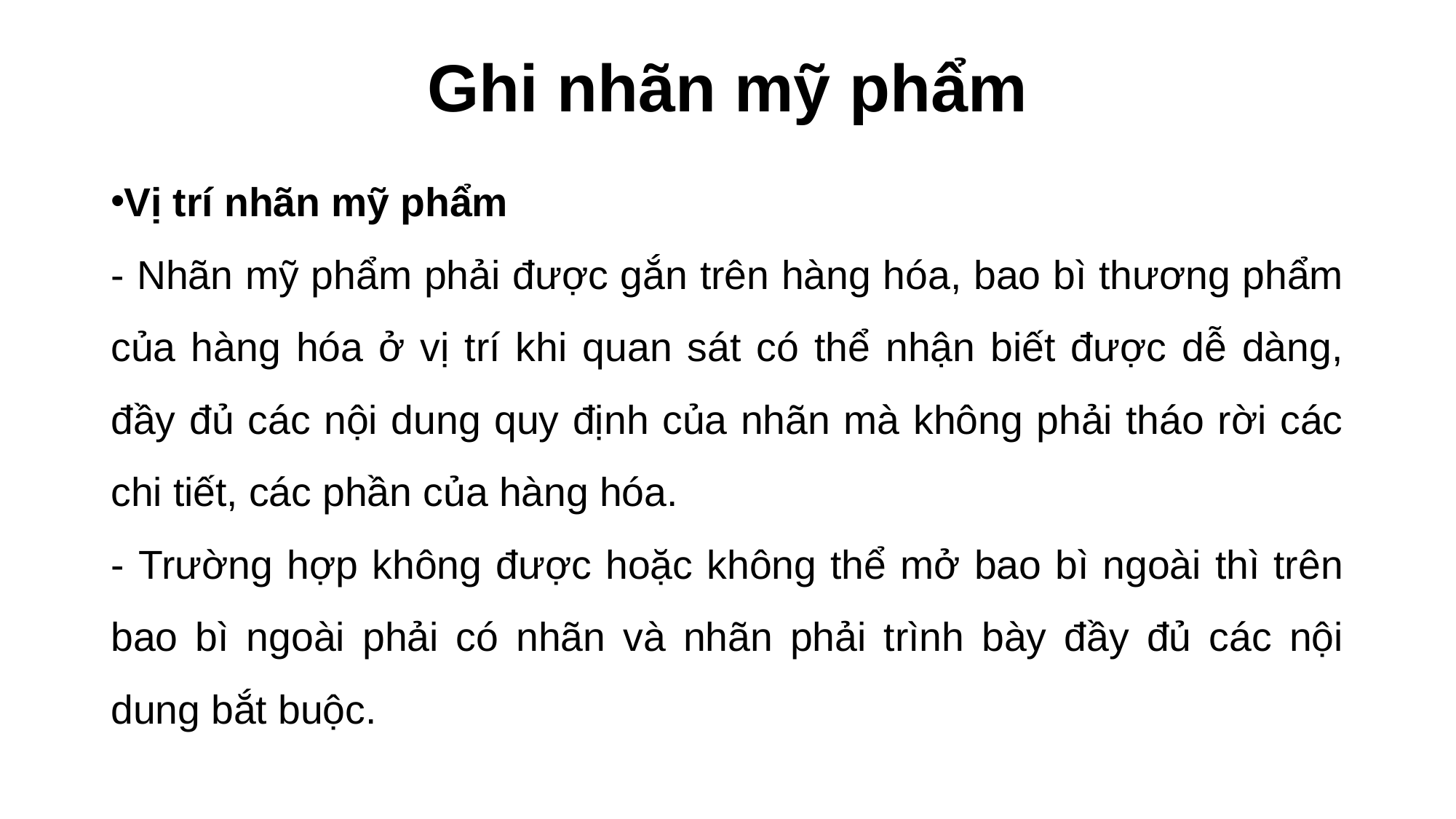

# Ghi nhãn mỹ phẩm
Vị trí nhãn mỹ phẩm
- Nhãn mỹ phẩm phải được gắn trên hàng hóa, bao bì thương phẩm của hàng hóa ở vị trí khi quan sát có thể nhận biết được dễ dàng, đầy đủ các nội dung quy định của nhãn mà không phải tháo rời các chi tiết, các phần của hàng hóa.
- Trường hợp không được hoặc không thể mở bao bì ngoài thì trên bao bì ngoài phải có nhãn và nhãn phải trình bày đầy đủ các nội dung bắt buộc.